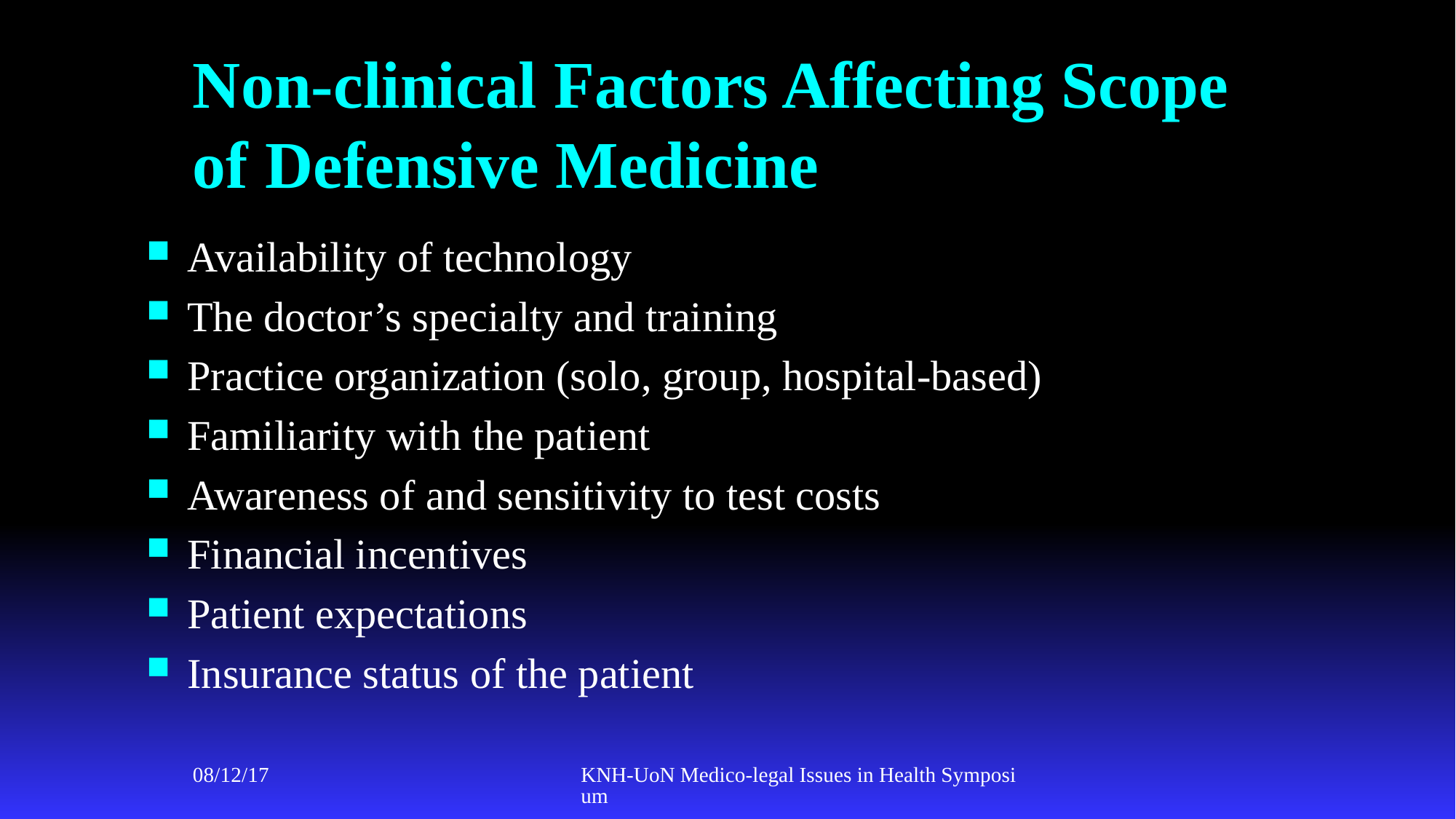

# Non-clinical Factors Affecting Scope of Defensive Medicine
Availability of technology
The doctor’s specialty and training
Practice organization (solo, group, hospital-based)
Familiarity with the patient
Awareness of and sensitivity to test costs
Financial incentives
Patient expectations
Insurance status of the patient

08/12/17
KNH-UoN Medico-legal Issues in Health Symposium